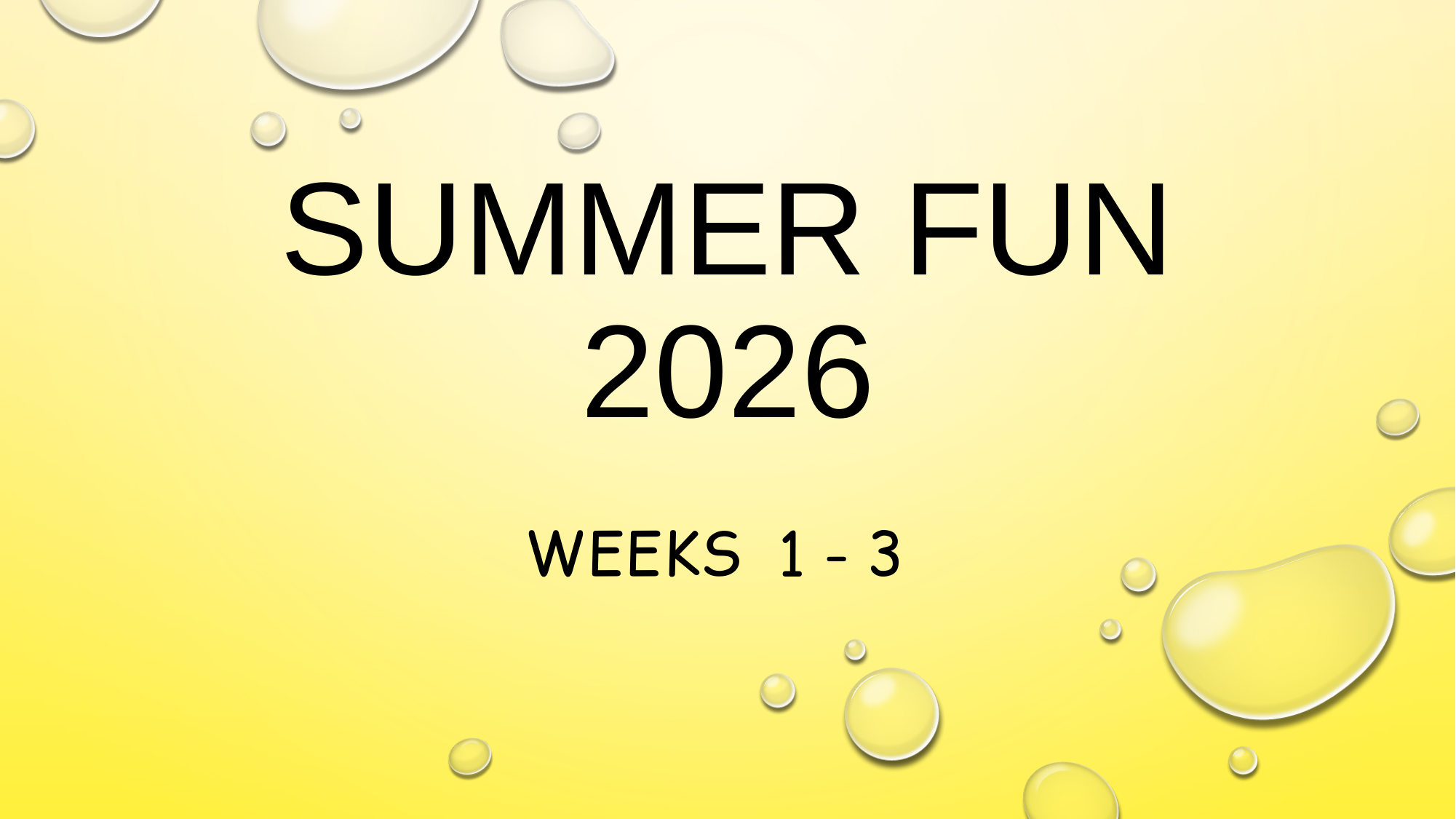

# Summer Fun 2026
WEEKS  1 - 3